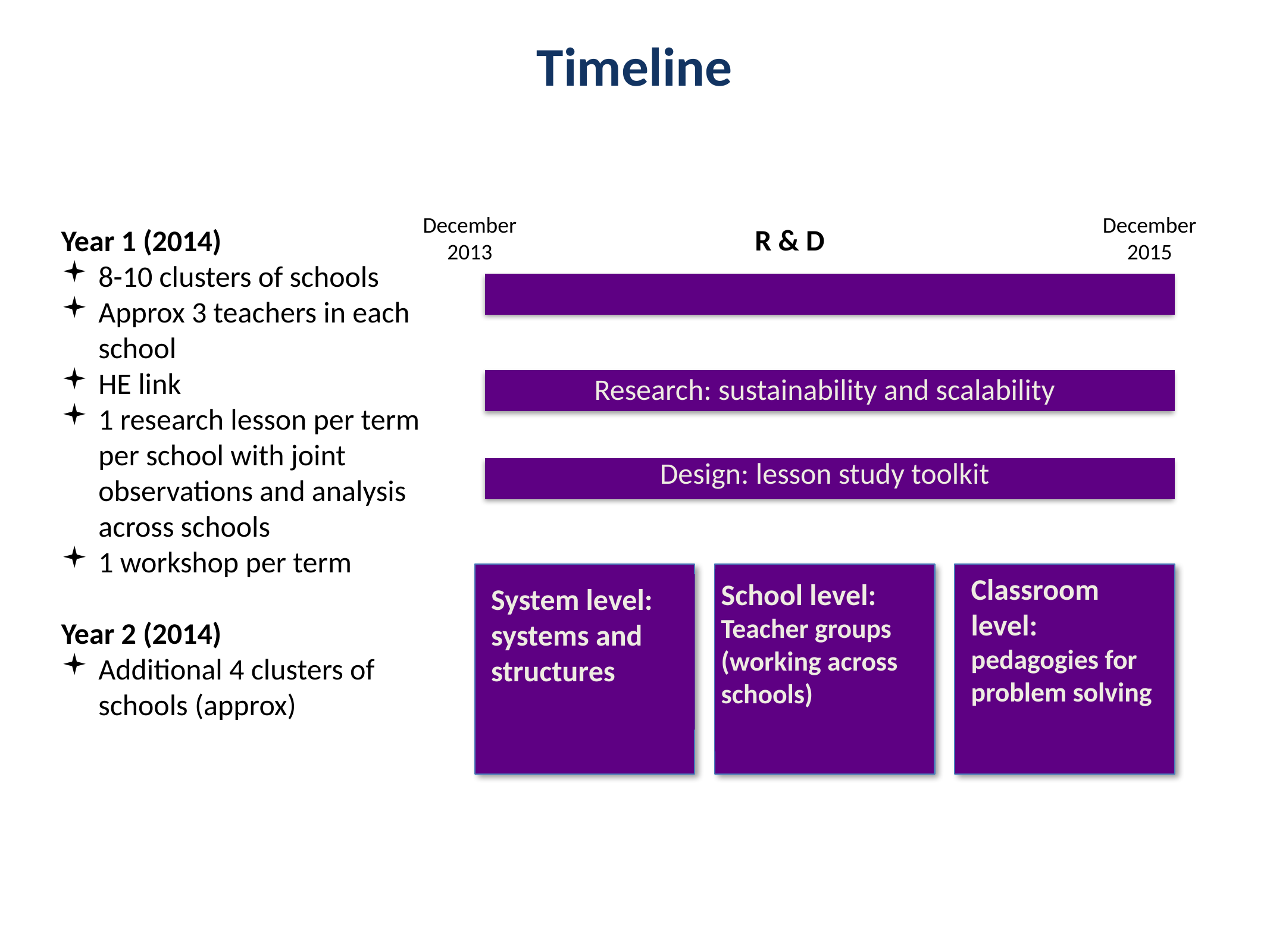

# Timeline
December
2013
December
2015
R & D
Year 1 (2014)
8-10 clusters of schools
Approx 3 teachers in each school
HE link
1 research lesson per term per school with joint observations and analysis across schools
1 workshop per term

Year 2 (2014)
Additional 4 clusters of schools (approx)

Research: sustainability and scalability

Design: lesson study toolkit

School level: Teacher groups (working across schools)

System level: systems and structures

Classroom level: pedagogies for problem solving